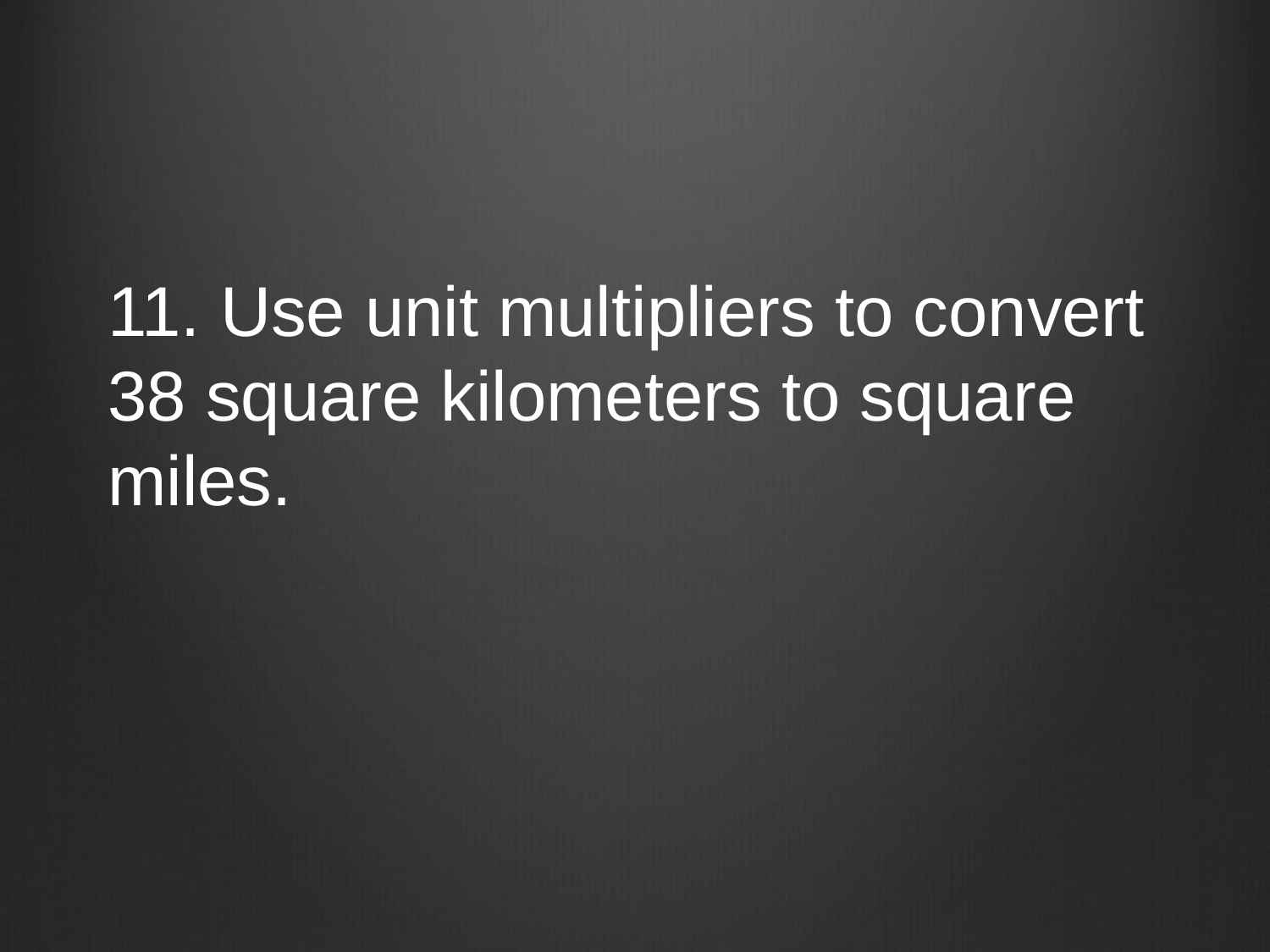

11. Use unit multipliers to convert 38 square kilometers to square miles.